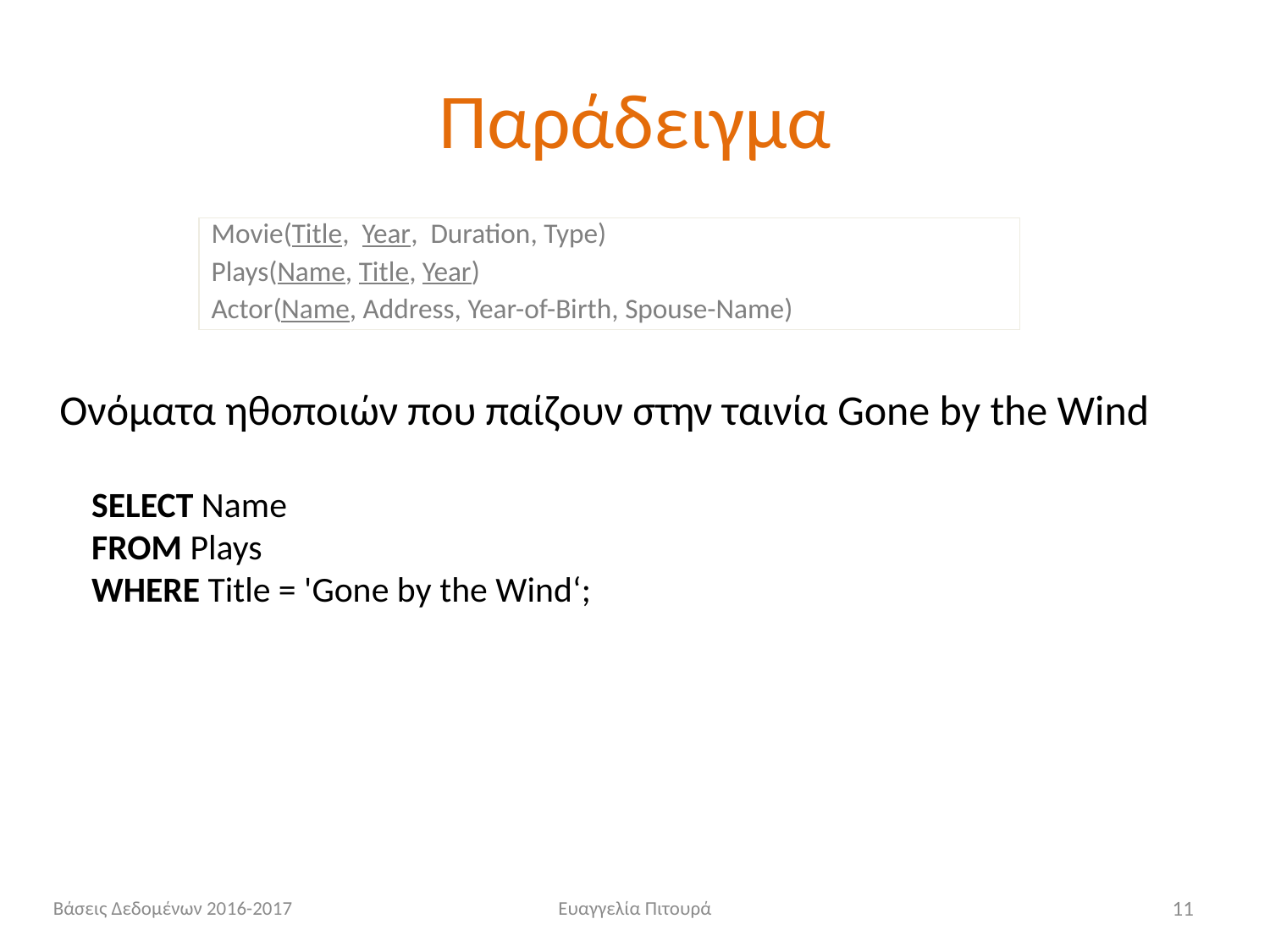

# Παράδειγμα
Movie(Title,  Year,  Duration, Type)
Plays(Name, Title, Year)
Actor(Name, Address, Year-of-Birth, Spouse-Name)
Ονόματα ηθοποιών που παίζουν στην ταινία Gone by the Wind
SELECT Name
FROM Plays
WHERE Title = 'Gone by the Wind‘;
Βάσεις Δεδομένων 2016-2017
Ευαγγελία Πιτουρά
11